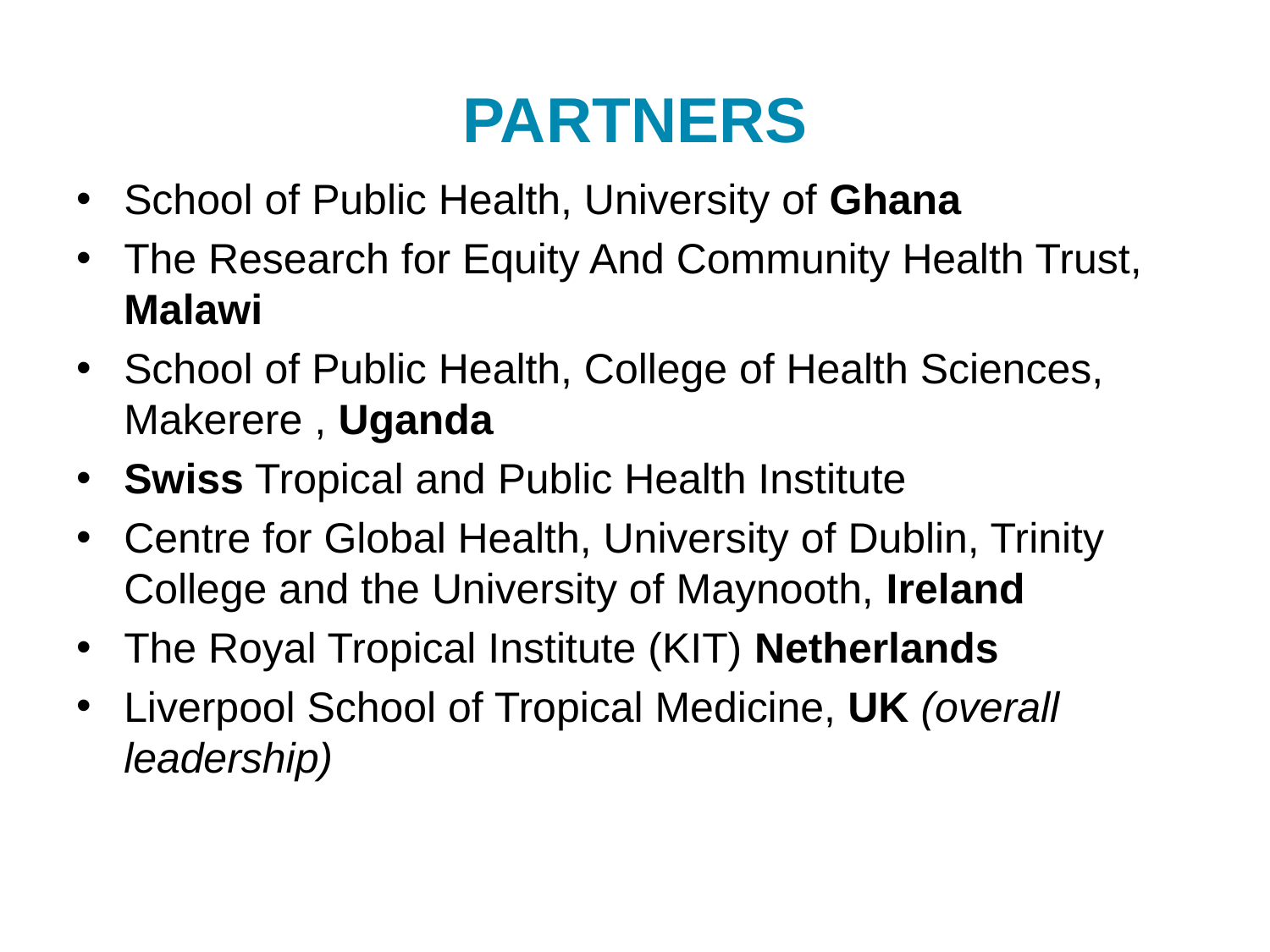

# PARTNERS
School of Public Health, University of Ghana
The Research for Equity And Community Health Trust, Malawi
School of Public Health, College of Health Sciences, Makerere , Uganda
Swiss Tropical and Public Health Institute
Centre for Global Health, University of Dublin, Trinity College and the University of Maynooth, Ireland
The Royal Tropical Institute (KIT) Netherlands
Liverpool School of Tropical Medicine, UK (overall leadership)